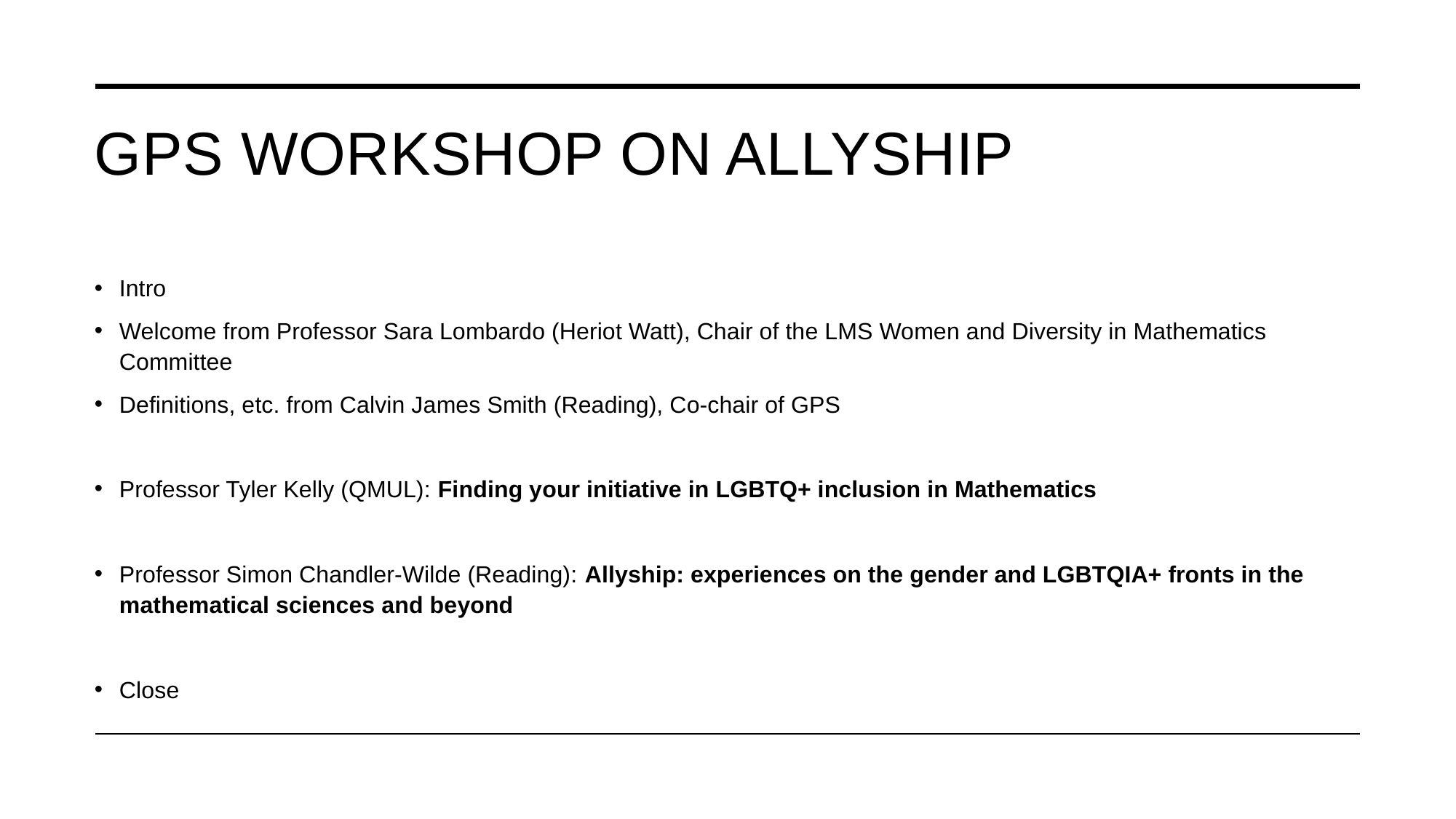

# GPS Workshop on allyship
Intro
Welcome from Professor Sara Lombardo (Heriot Watt), Chair of the LMS Women and Diversity in Mathematics Committee
Definitions, etc. from Calvin James Smith (Reading), Co-chair of GPS

Professor Tyler Kelly (QMUL): Finding your initiative in LGBTQ+ inclusion in Mathematics

Professor Simon Chandler-Wilde (Reading): Allyship: experiences on the gender and LGBTQIA+ fronts in the mathematical sciences and beyond

Close